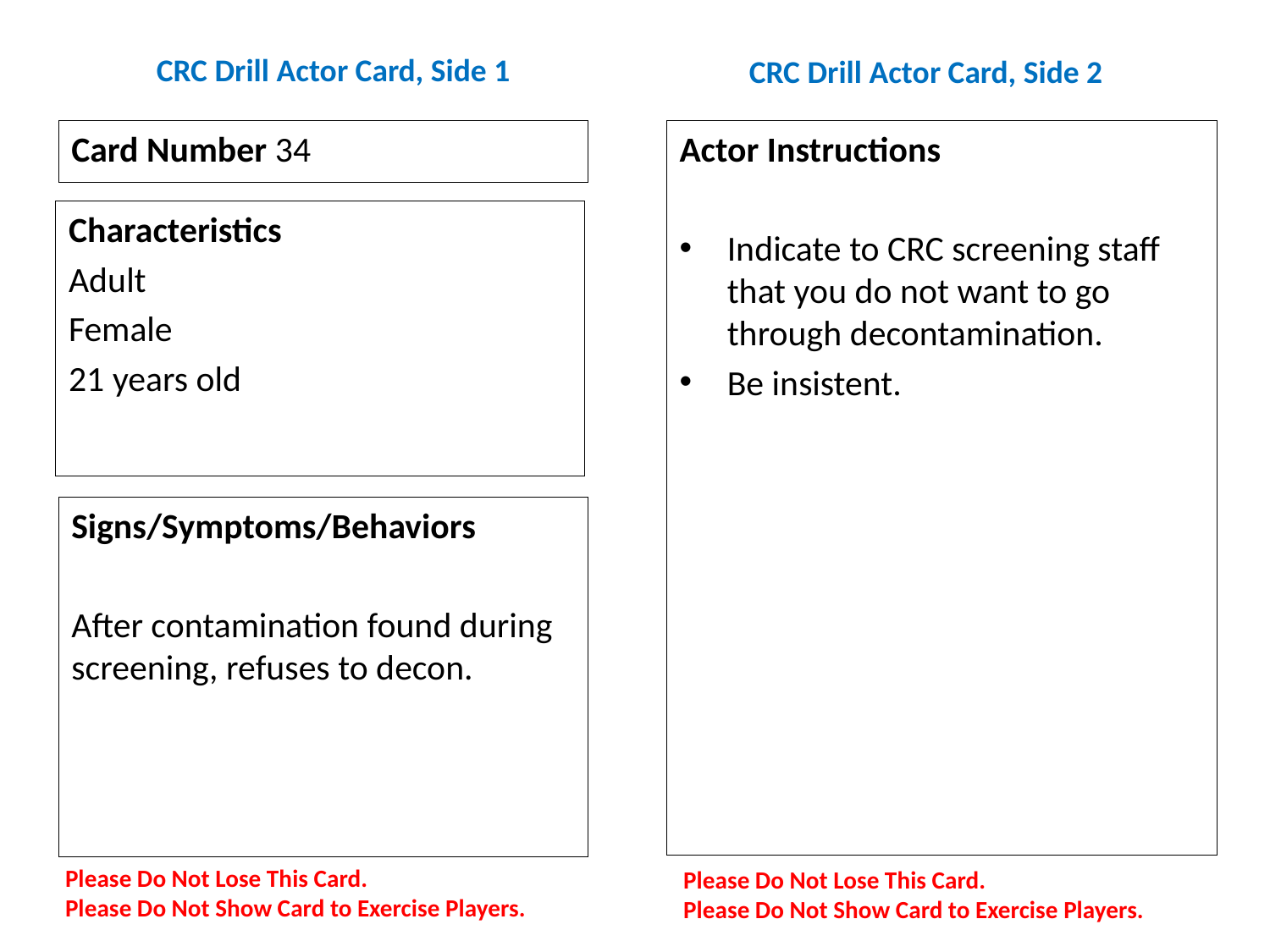

# CRC Drill Actor Card, Side 1
CRC Drill Actor Card, Side 2
Card Number 34
Actor Instructions

Indicate to CRC screening staff that you do not want to go through decontamination.
Be insistent.
Characteristics
Adult
Female
21 years old

Signs/Symptoms/Behaviors

After contamination found during screening, refuses to decon.

Please Do Not Lose This Card.
Please Do Not Show Card to Exercise Players.
Please Do Not Lose This Card.
Please Do Not Show Card to Exercise Players.